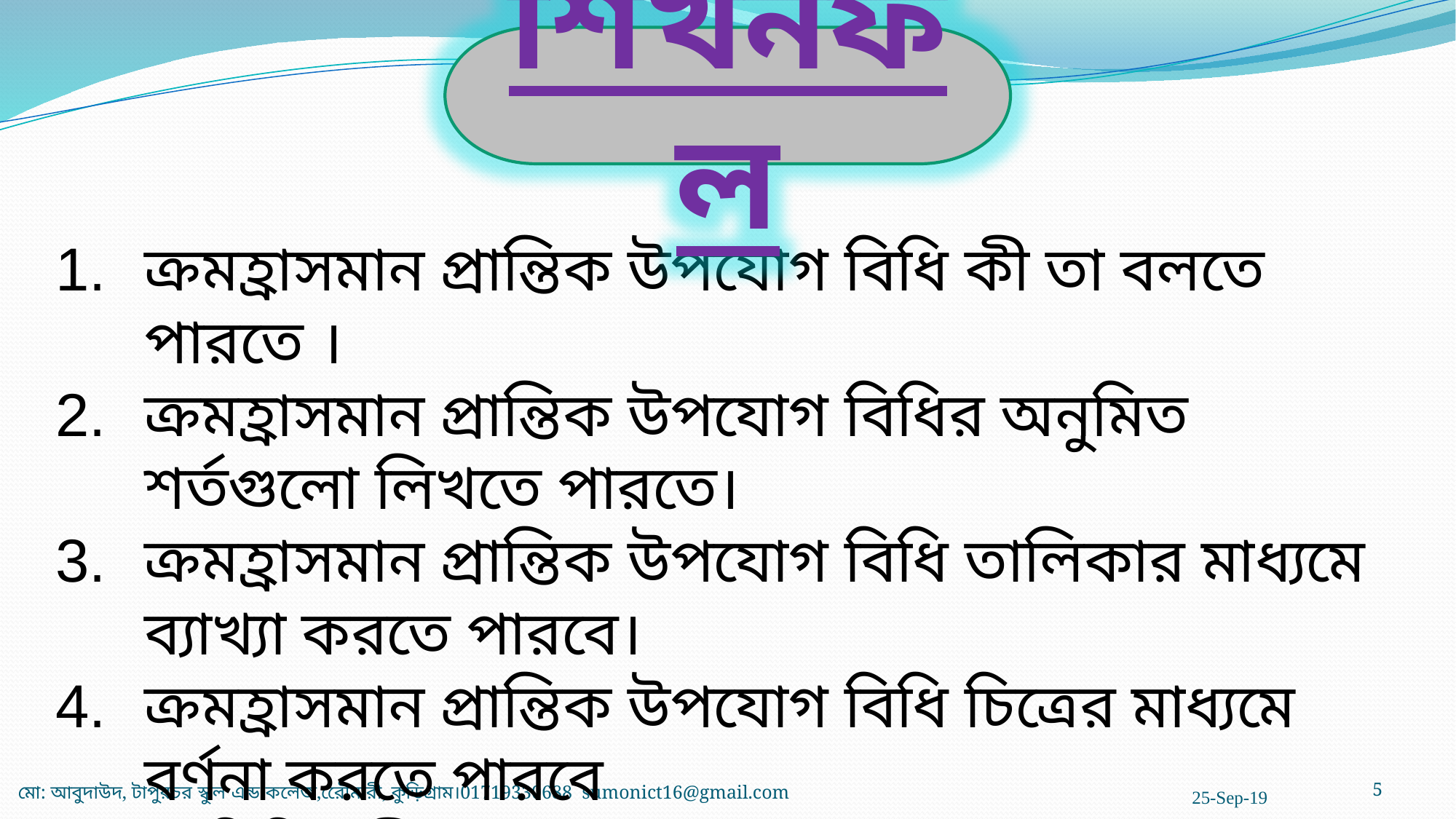

শিখনফল
ক্রমহ্রাসমান প্রান্তিক উপযোগ বিধি কী তা বলতে পারতে ।
ক্রমহ্রাসমান প্রান্তিক উপযোগ বিধির অনুমিত শর্তগুলো লিখতে পারতে।
ক্রমহ্রাসমান প্রান্তিক উপযোগ বিধি তালিকার মাধ্যমে ব্যাখ্যা করতে পারবে।
ক্রমহ্রাসমান প্রান্তিক উপযোগ বিধি চিত্রের মাধ্যমে বর্ণনা করতে পারবে
এ বিধির সীমাবদ্ধতা গুলো বলতে পারবে।
5
মো: আবুদাউদ, টাপুরচর স্কুল এন্ড কলেজ,রেৌমারী, কুড়িগ্রাম।01719330688  sumonict16@gmail.com
25-Sep-19